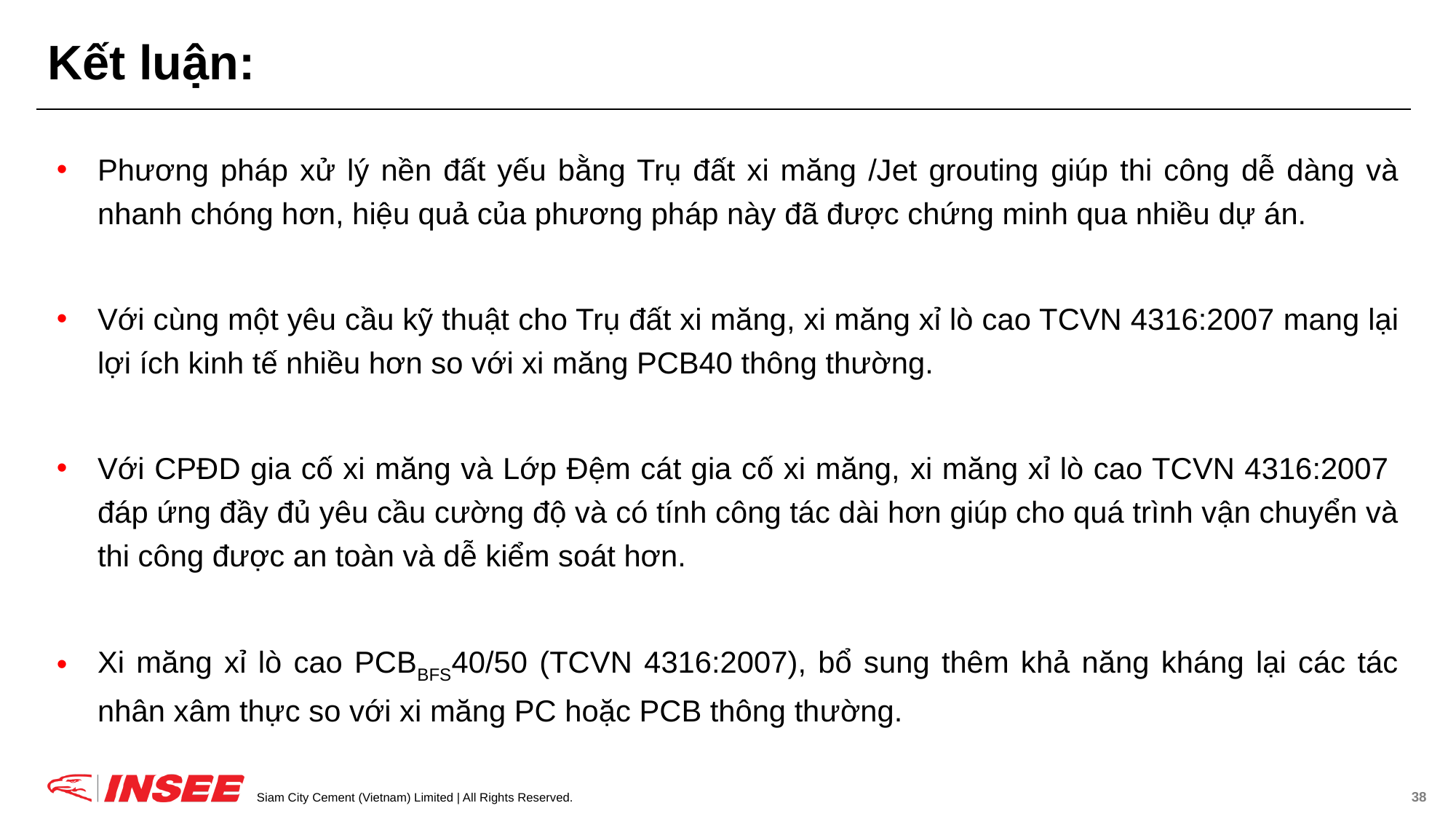

# Kết luận:
Phương pháp xử lý nền đất yếu bằng Trụ đất xi măng /Jet grouting giúp thi công dễ dàng và nhanh chóng hơn, hiệu quả của phương pháp này đã được chứng minh qua nhiều dự án.

Với cùng một yêu cầu kỹ thuật cho Trụ đất xi măng, xi măng xỉ lò cao TCVN 4316:2007 mang lại lợi ích kinh tế nhiều hơn so với xi măng PCB40 thông thường.

Với CPĐD gia cố xi măng và Lớp Đệm cát gia cố xi măng, xi măng xỉ lò cao TCVN 4316:2007  đáp ứng đầy đủ yêu cầu cường độ và có tính công tác dài hơn giúp cho quá trình vận chuyển và thi công được an toàn và dễ kiểm soát hơn.

Xi măng xỉ lò cao PCBBFS40/50 (TCVN 4316:2007), bổ sung thêm khả năng kháng lại các tác nhân xâm thực so với xi măng PC hoặc PCB thông thường.